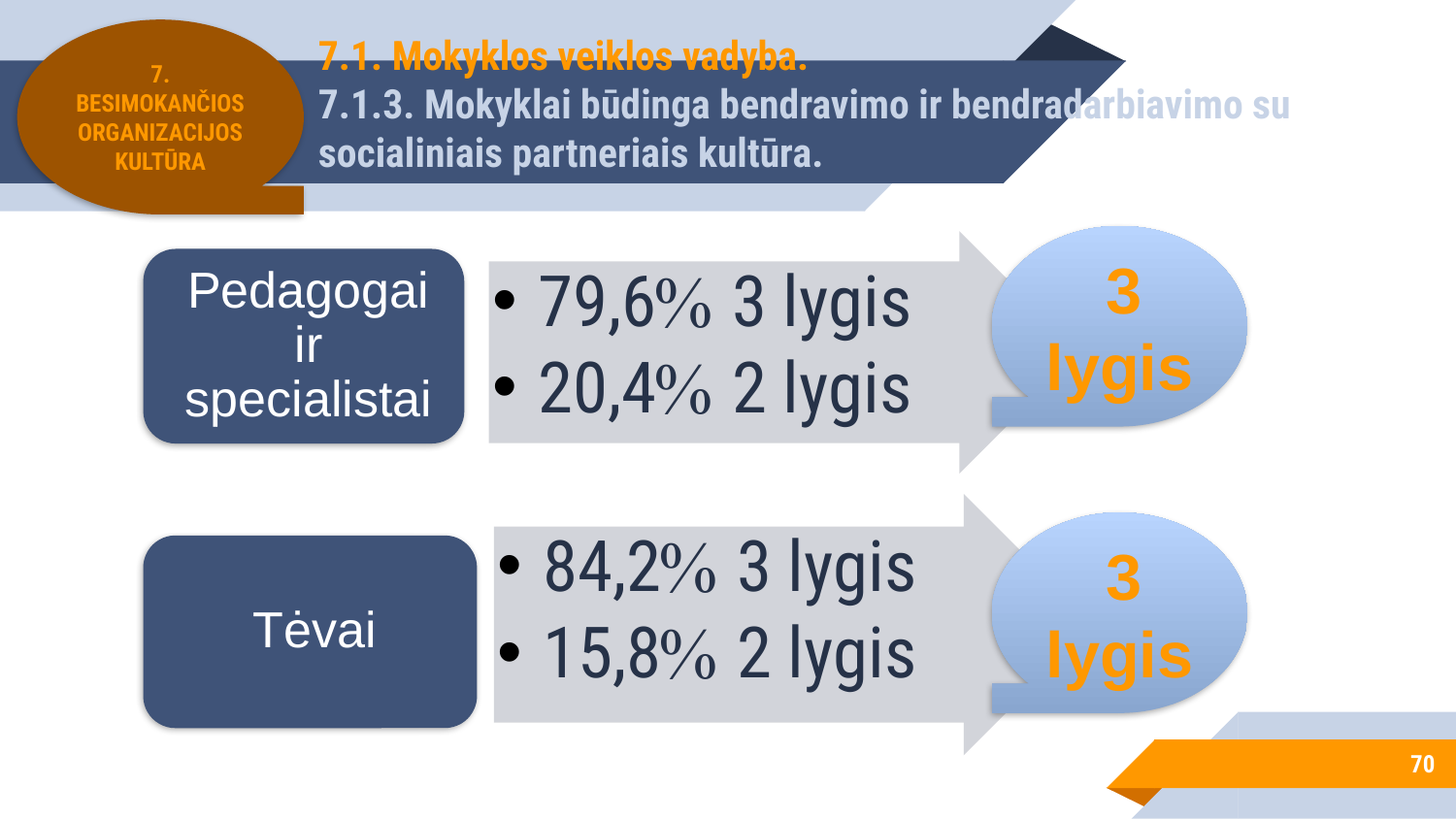

7. BESIMOKANČIOS
ORGANIZACIJOS
KULTŪRA
# 7.1. Mokyklos veiklos vadyba. 7.1.3. Mokyklai būdinga bendravimo ir bendradarbiavimo su socialiniais partneriais kultūra.

79,6% 3 lygis
20,4% 2 lygis
Pedagogai ir specialistai
84,2% 3 lygis
15,8% 2 lygis
Tėvai
 3 lygis
 3 lygis
70